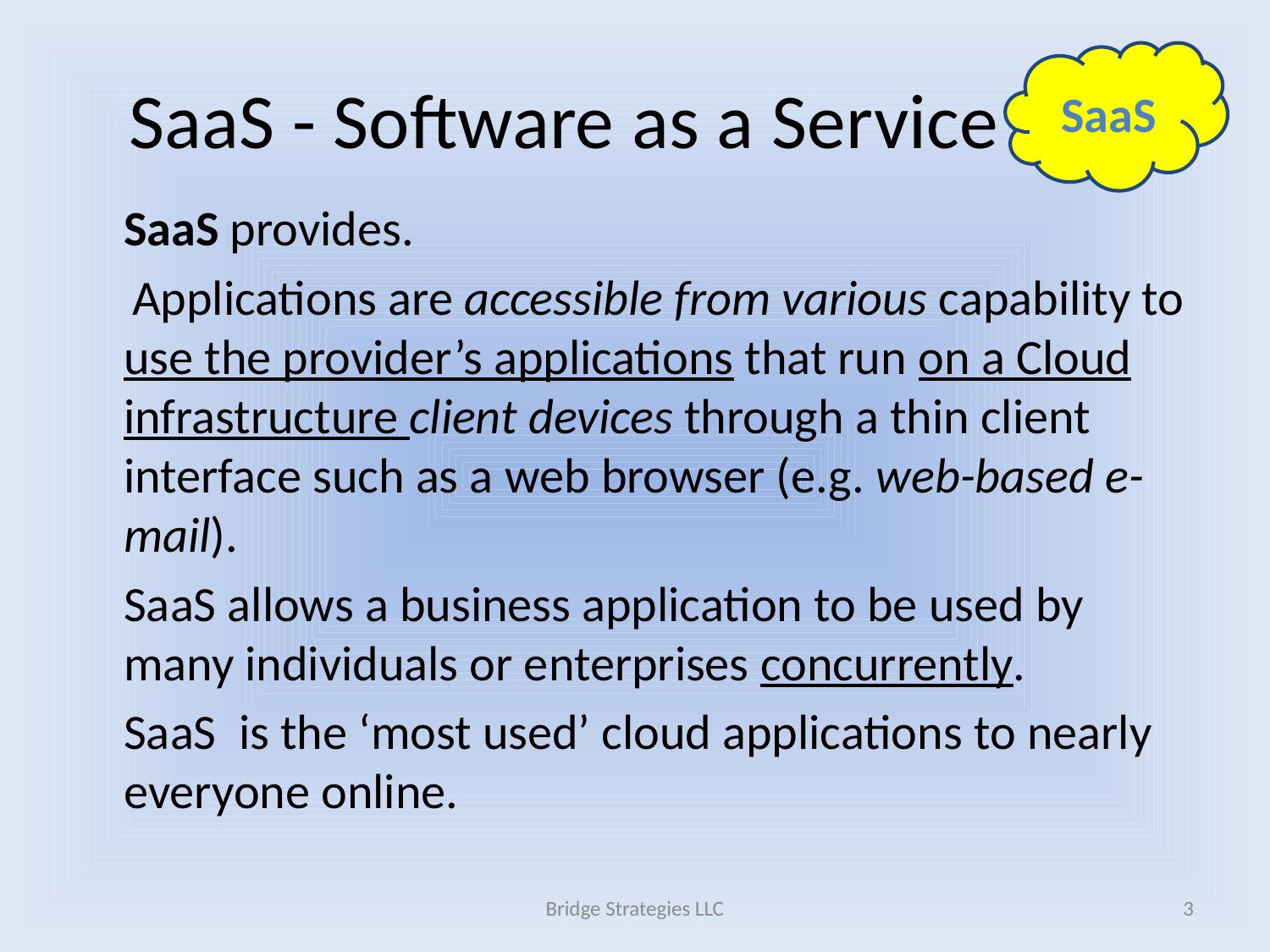

# SaaS - Software as a Service
SaaS
	SaaS provides.
     Applications are accessible from various capability to use the provider’s applications that run on a Cloud infrastructure client devices through a thin client interface such as a web browser (e.g. web-based e-mail).
	SaaS allows a business application to be used by many individuals or enterprises concurrently.
	SaaS  is the ‘most used’ cloud applications to nearly everyone online.

Bridge Strategies LLC
3